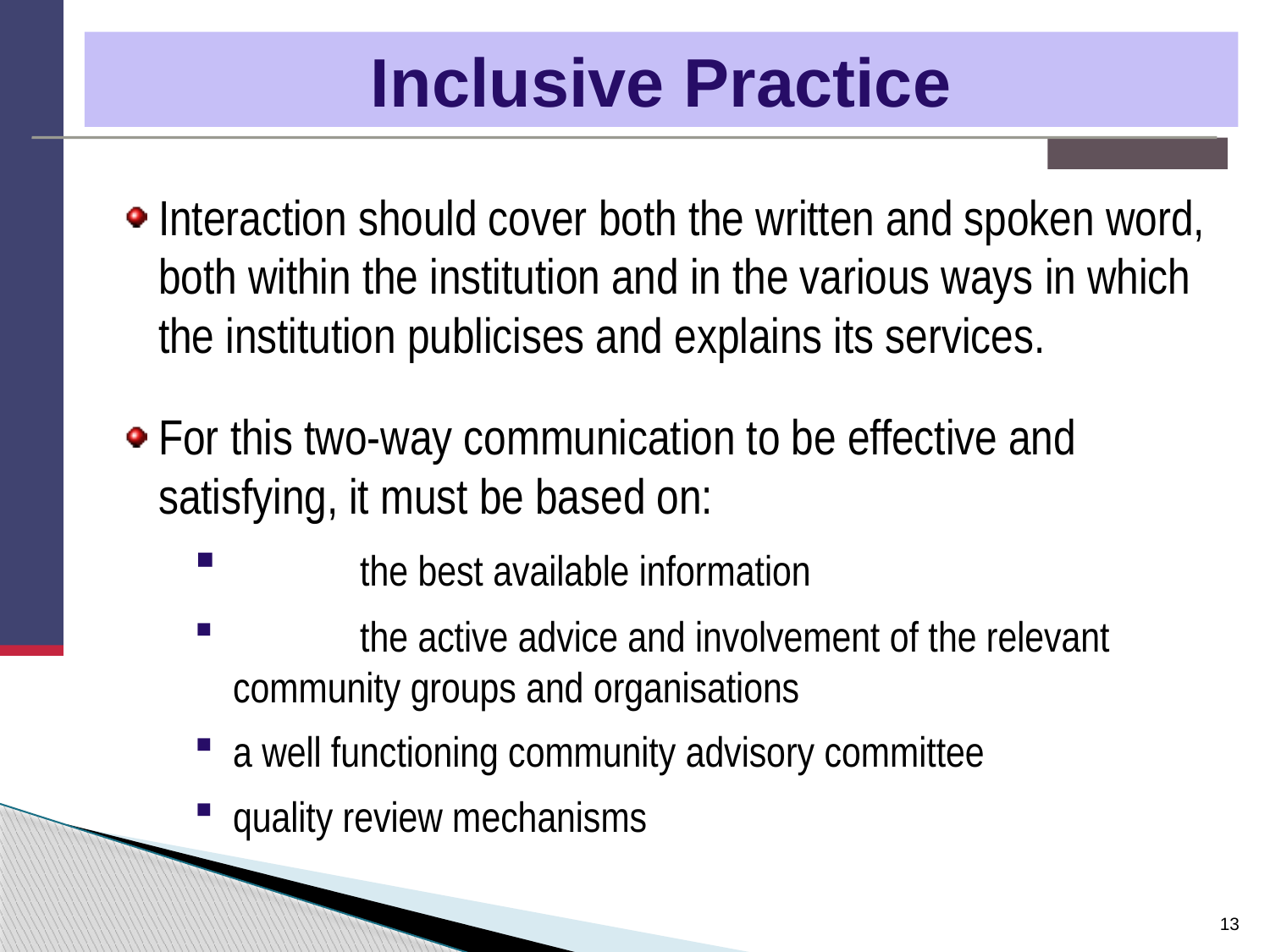

# Inclusive Practice

Interaction should cover both the written and spoken word, both within the institution and in the various ways in which the institution publicises and explains its services.
For this two-way communication to be effective and satisfying, it must be based on:
	the best available information
	the active advice and involvement of the relevant community groups and organisations
a well functioning community advisory committee
quality review mechanisms

13